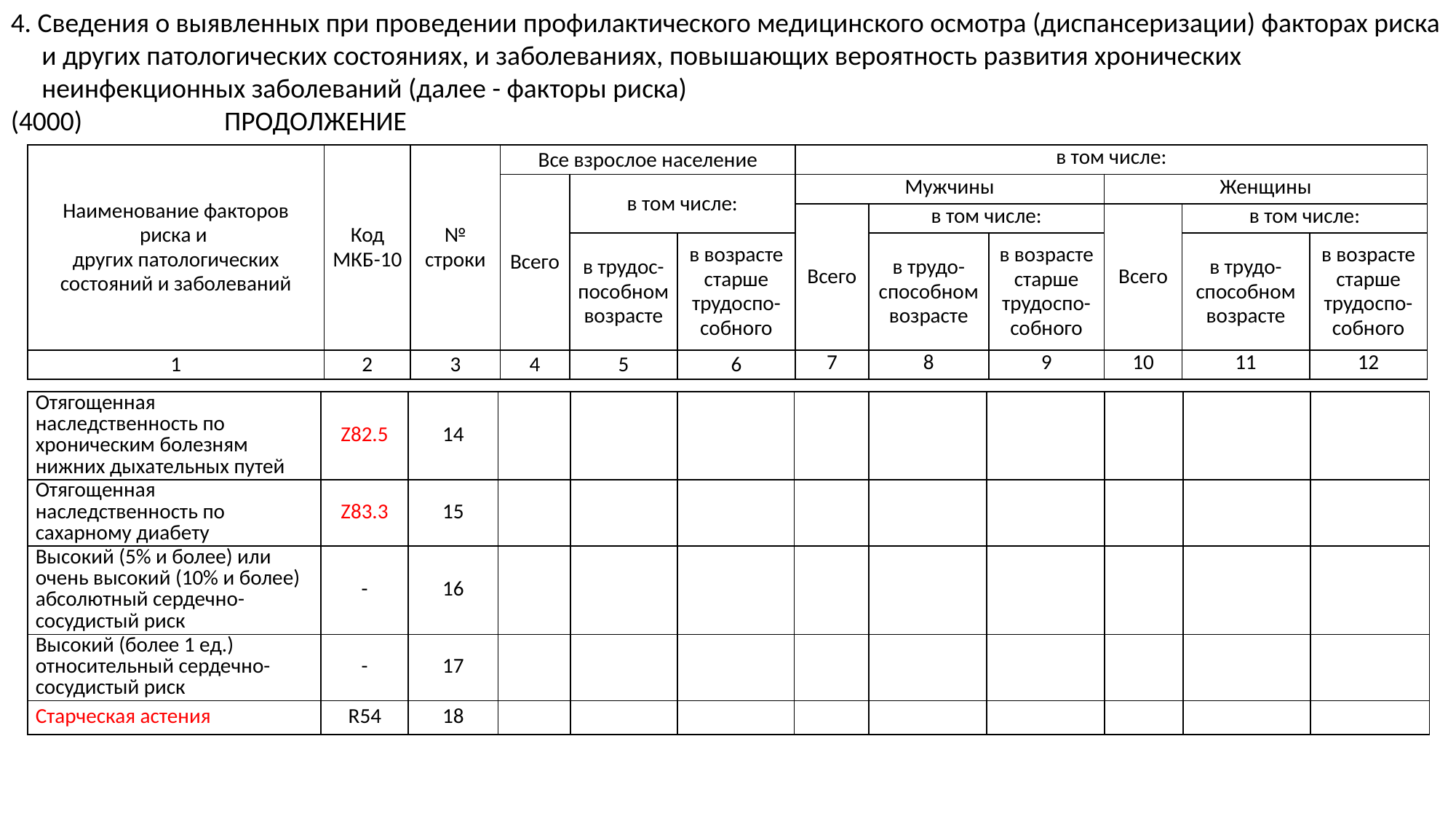

4. Сведения о выявленных при проведении профилактического медицинского осмотра (диспансеризации) факторах риска
     и других патологических состояниях, и заболеваниях, повышающих вероятность развития хронических
     неинфекционных заболеваний (далее - факторы риска)
(4000)                       ПРОДОЛЖЕНИЕ
| Наименование факторов риска и других патологических состояний и заболеваний | Код МКБ-10 | № строки | Все взрослое население |  |  | в том числе: |  |  |  |  |  |
| --- | --- | --- | --- | --- | --- | --- | --- | --- | --- | --- | --- |
|  |  |  | Всего | в том числе: |  | Мужчины |  |  | Женщины |  |  |
|  |  |  |  |  |  | Всего | в том числе: |  | Всего | в том числе: |  |
|  |  |  |  | в трудос-пособном возрасте | в возрасте старше трудоспо-собного |  | в трудо-способном возрасте | в возрасте старше трудоспо-собного |  | в трудо-способном возрасте | в возрасте старше трудоспо-собного |
| 1 | 2 | 3 | 4 | 5 | 6 | 7 | 8 | 9 | 10 | 11 | 12 |
| Отягощенная наследственность по хроническим болезням нижних дыхательных путей | Z82.5 | 14 |  |  |  |  |  |  |  |  |  |
| --- | --- | --- | --- | --- | --- | --- | --- | --- | --- | --- | --- |
| Отягощенная наследственность по сахарному диабету | Z83.3 | 15 |  |  |  |  |  |  |  |  |  |
| Высокий (5% и более) или очень высокий (10% и более) абсолютный сердечно-сосудистый риск | - | 16 |  |  |  |  |  |  |  |  |  |
| Высокий (более 1 ед.) относительный сердечно-сосудистый риск | - | 17 |  |  |  |  |  |  |  |  |  |
| Старческая астения | R54 | 18 |  |  |  |  |  |  |  |  |  |